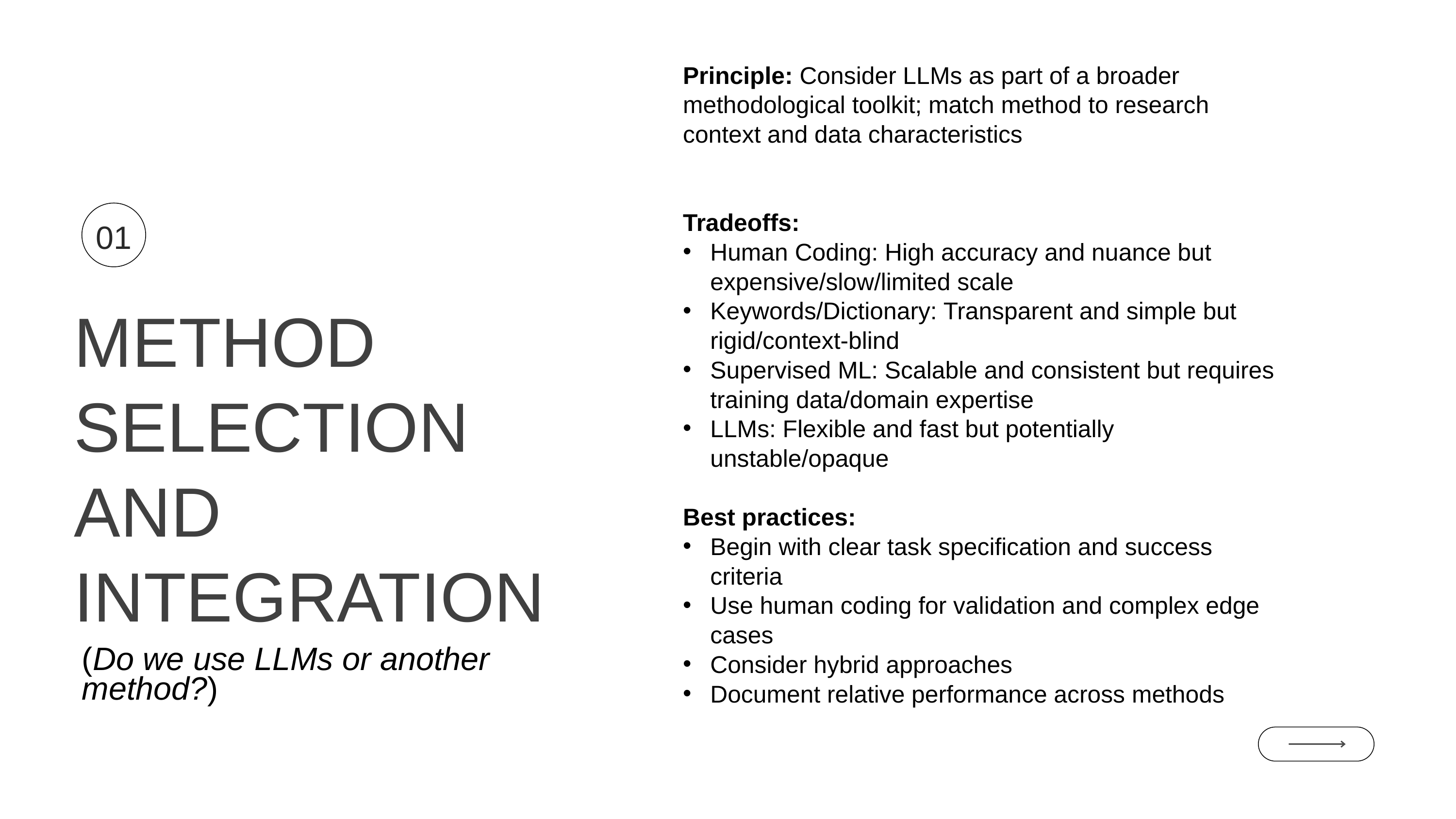

Principle: Consider LLMs as part of a broader methodological toolkit; match method to research context and data characteristics

Tradeoffs:
Human Coding: High accuracy and nuance but expensive/slow/limited scale
Keywords/Dictionary: Transparent and simple but rigid/context-blind
Supervised ML: Scalable and consistent but requires training data/domain expertise
LLMs: Flexible and fast but potentially unstable/opaque

Best practices:
Begin with clear task specification and success criteria
Use human coding for validation and complex edge cases
Consider hybrid approaches
Document relative performance across methods

01
METHOD SELECTION AND INTEGRATION
(Do we use LLMs or another method?)